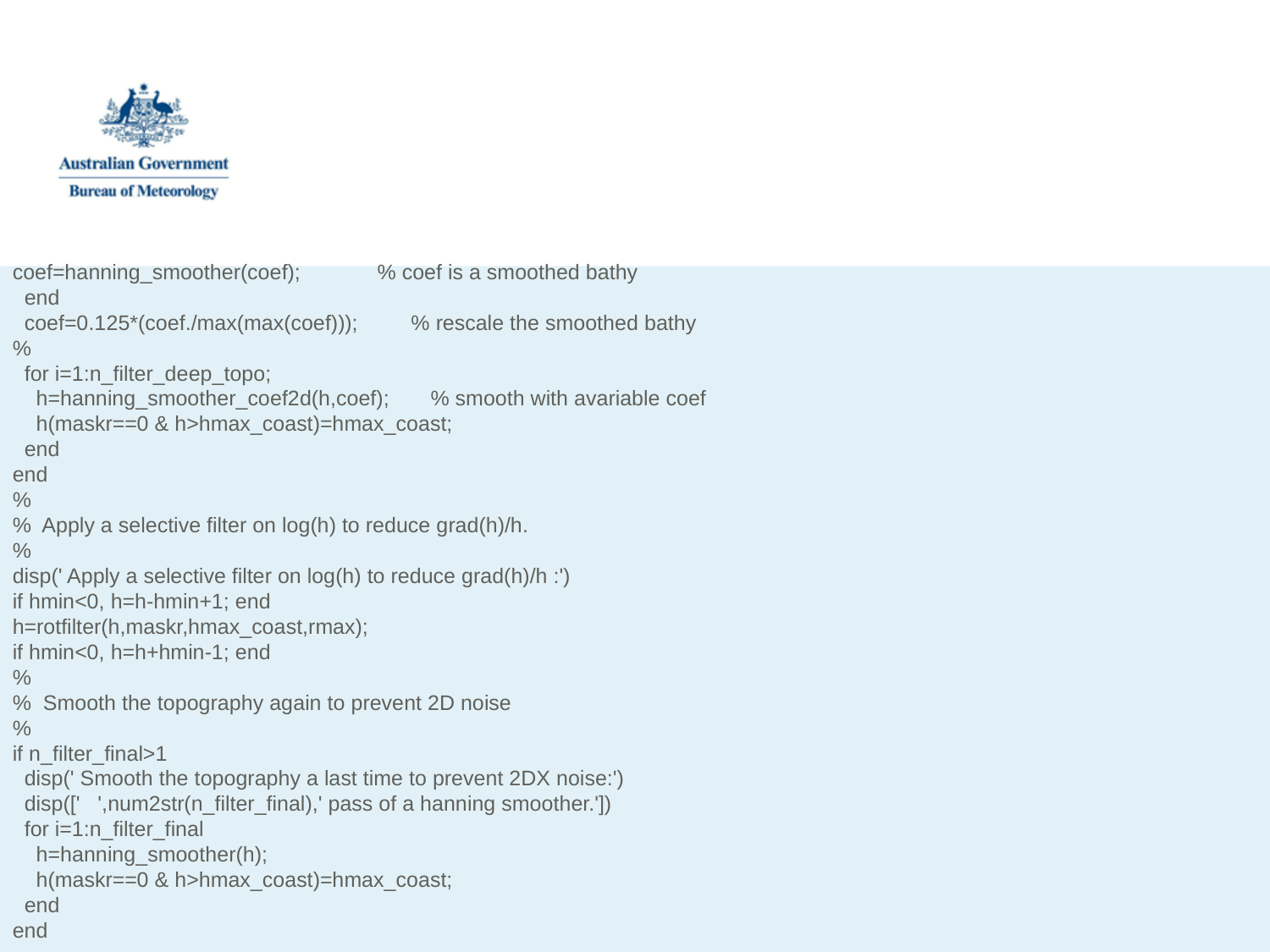

coef=hanning_smoother(coef);             % coef is a smoothed bathy
  end
  coef=0.125*(coef./max(max(coef)));         % rescale the smoothed bathy
%
  for i=1:n_filter_deep_topo;
    h=hanning_smoother_coef2d(h,coef);       % smooth with avariable coef
    h(maskr==0 & h>hmax_coast)=hmax_coast;
  end
end
%
%  Apply a selective filter on log(h) to reduce grad(h)/h.
%
disp(' Apply a selective filter on log(h) to reduce grad(h)/h :')
if hmin<0, h=h-hmin+1; end
h=rotfilter(h,maskr,hmax_coast,rmax);
if hmin<0, h=h+hmin-1; end
%
%  Smooth the topography again to prevent 2D noise
%
if n_filter_final>1
  disp(' Smooth the topography a last time to prevent 2DX noise:')
  disp(['   ',num2str(n_filter_final),' pass of a hanning smoother.'])
  for i=1:n_filter_final
    h=hanning_smoother(h);
    h(maskr==0 & h>hmax_coast)=hmax_coast;
  end
end